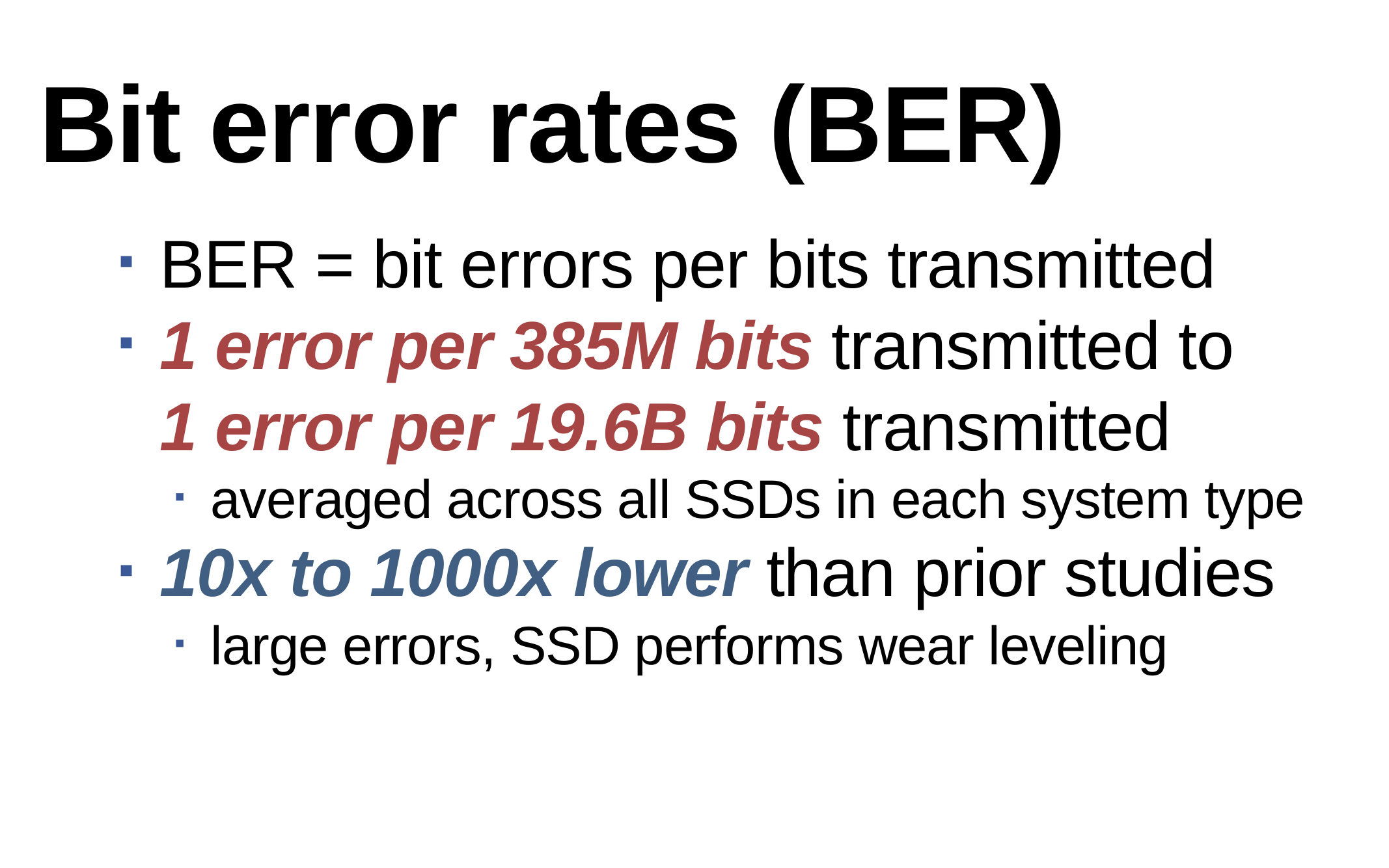

Bit error rates (BER)
BER = bit errors per bits transmitted
1 error per 385M bits transmitted to
1 error per 19.6B bits transmitted
averaged across all SSDs in each system type
10x to 1000x lower than prior studies
large errors, SSD performs wear leveling